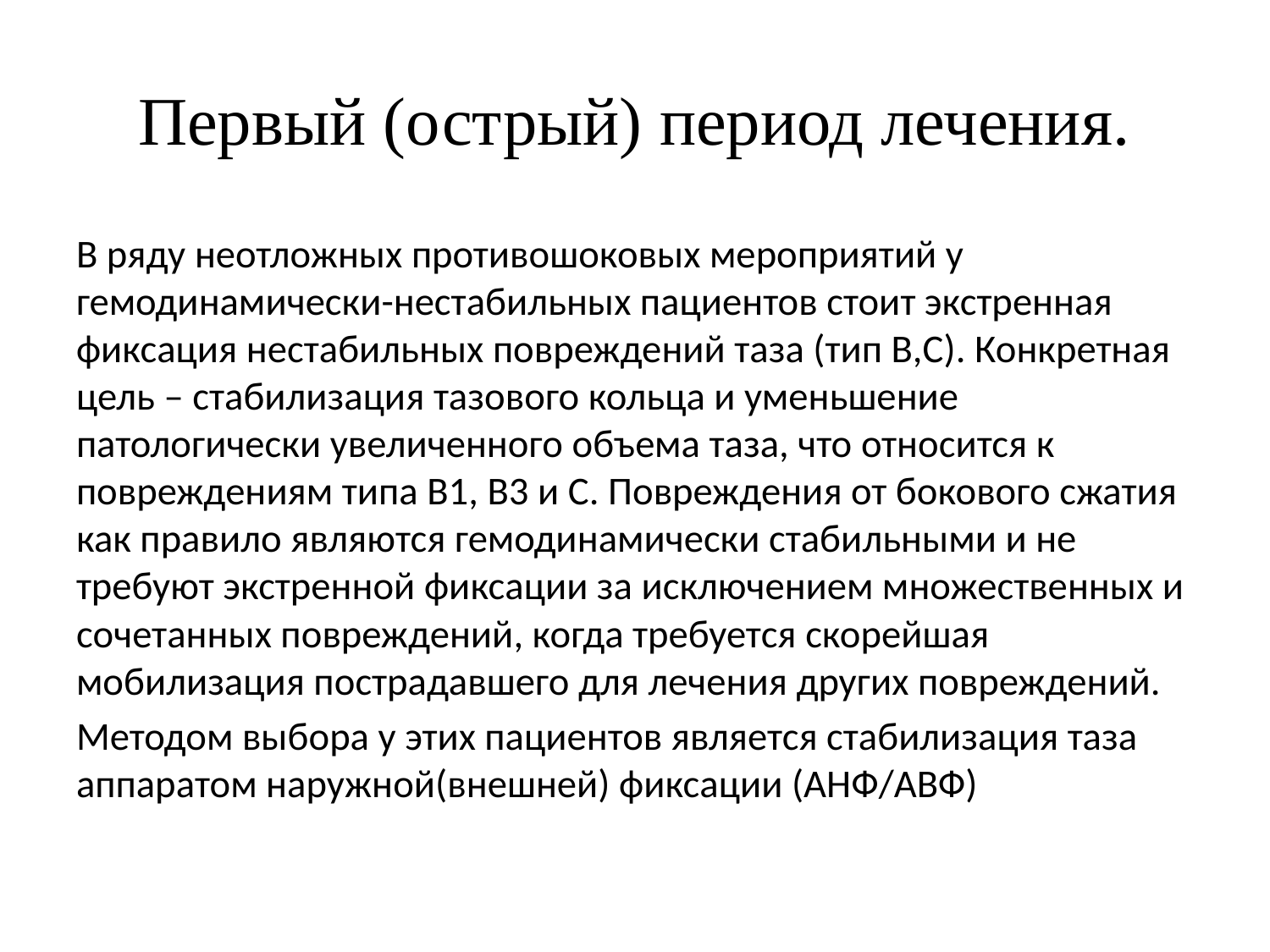

# Первый (острый) период лечения.
В ряду неотложных противошоковых мероприятий у гемодинамически-нестабильных пациентов стоит экстренная фиксация нестабильных повреждений таза (тип В,С). Конкретная цель – стабилизация тазового кольца и уменьшение патологически увеличенного объема таза, что относится к повреждениям типа В1, В3 и С. Повреждения от бокового сжатия как правило являются гемодинамически стабильными и не требуют экстренной фиксации за исключением множественных и сочетанных повреждений, когда требуется скорейшая мобилизация пострадавшего для лечения других повреждений.
Методом выбора у этих пациентов является стабилизация таза аппаратом наружной(внешней) фиксации (АНФ/АВФ)